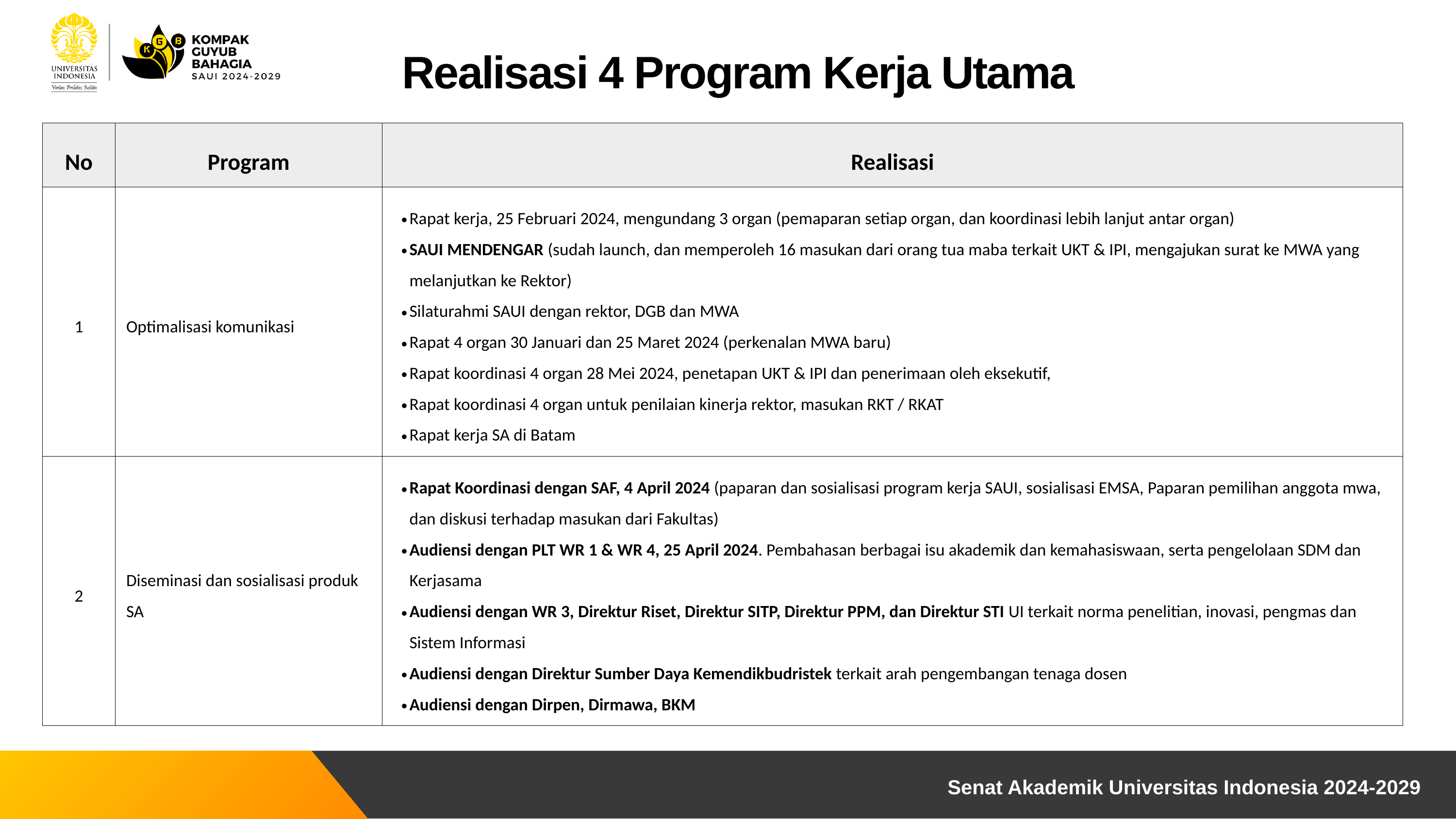

Realisasi 4 Program Kerja Utama
| No | Program | Realisasi |
| --- | --- | --- |
| 1 | Optimalisasi komunikasi | Rapat kerja, 25 Februari 2024, mengundang 3 organ (pemaparan setiap organ, dan koordinasi lebih lanjut antar organ) SAUI MENDENGAR (sudah launch, dan memperoleh 16 masukan dari orang tua maba terkait UKT & IPI, mengajukan surat ke MWA yang melanjutkan ke Rektor) Silaturahmi SAUI dengan rektor, DGB dan MWA Rapat 4 organ 30 Januari dan 25 Maret 2024 (perkenalan MWA baru) Rapat koordinasi 4 organ 28 Mei 2024, penetapan UKT & IPI dan penerimaan oleh eksekutif, Rapat koordinasi 4 organ untuk penilaian kinerja rektor, masukan RKT / RKAT Rapat kerja SA di Batam |
| 2 | Diseminasi dan sosialisasi produk SA | Rapat Koordinasi dengan SAF, 4 April 2024 (paparan dan sosialisasi program kerja SAUI, sosialisasi EMSA, Paparan pemilihan anggota mwa, dan diskusi terhadap masukan dari Fakultas) Audiensi dengan PLT WR 1 & WR 4, 25 April 2024. Pembahasan berbagai isu akademik dan kemahasiswaan, serta pengelolaan SDM dan Kerjasama Audiensi dengan WR 3, Direktur Riset, Direktur SITP, Direktur PPM, dan Direktur STI UI terkait norma penelitian, inovasi, pengmas dan Sistem Informasi Audiensi dengan Direktur Sumber Daya Kemendikbudristek terkait arah pengembangan tenaga dosen Audiensi dengan Dirpen, Dirmawa, BKM |

Senat Akademik Universitas Indonesia 2024-2029
Senat Akademik Universitas Indonesia 2024 - 2029